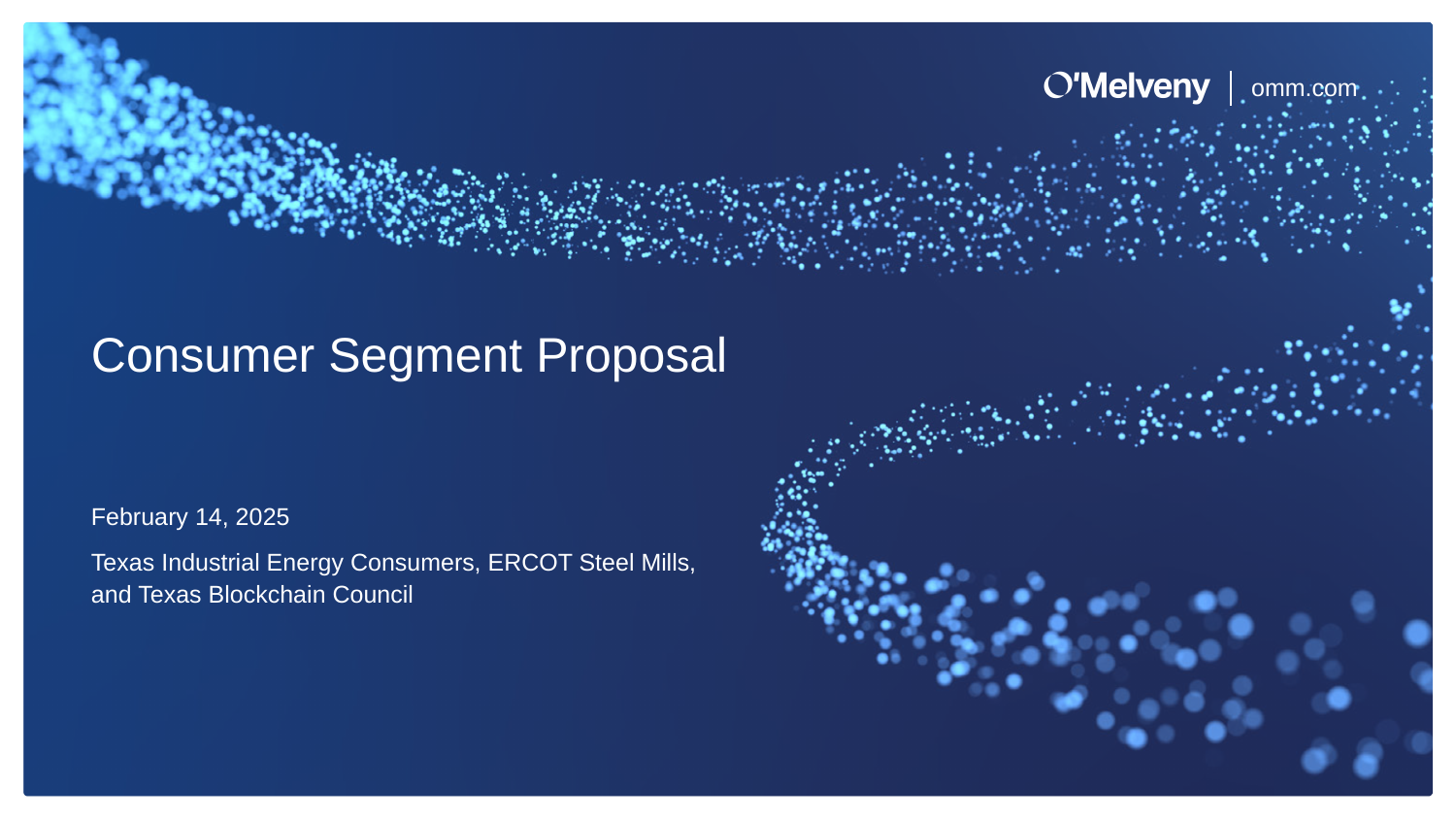

Consumer Segment Proposal
February 14, 2025
Texas Industrial Energy Consumers, ERCOT Steel Mills, and Texas Blockchain Council